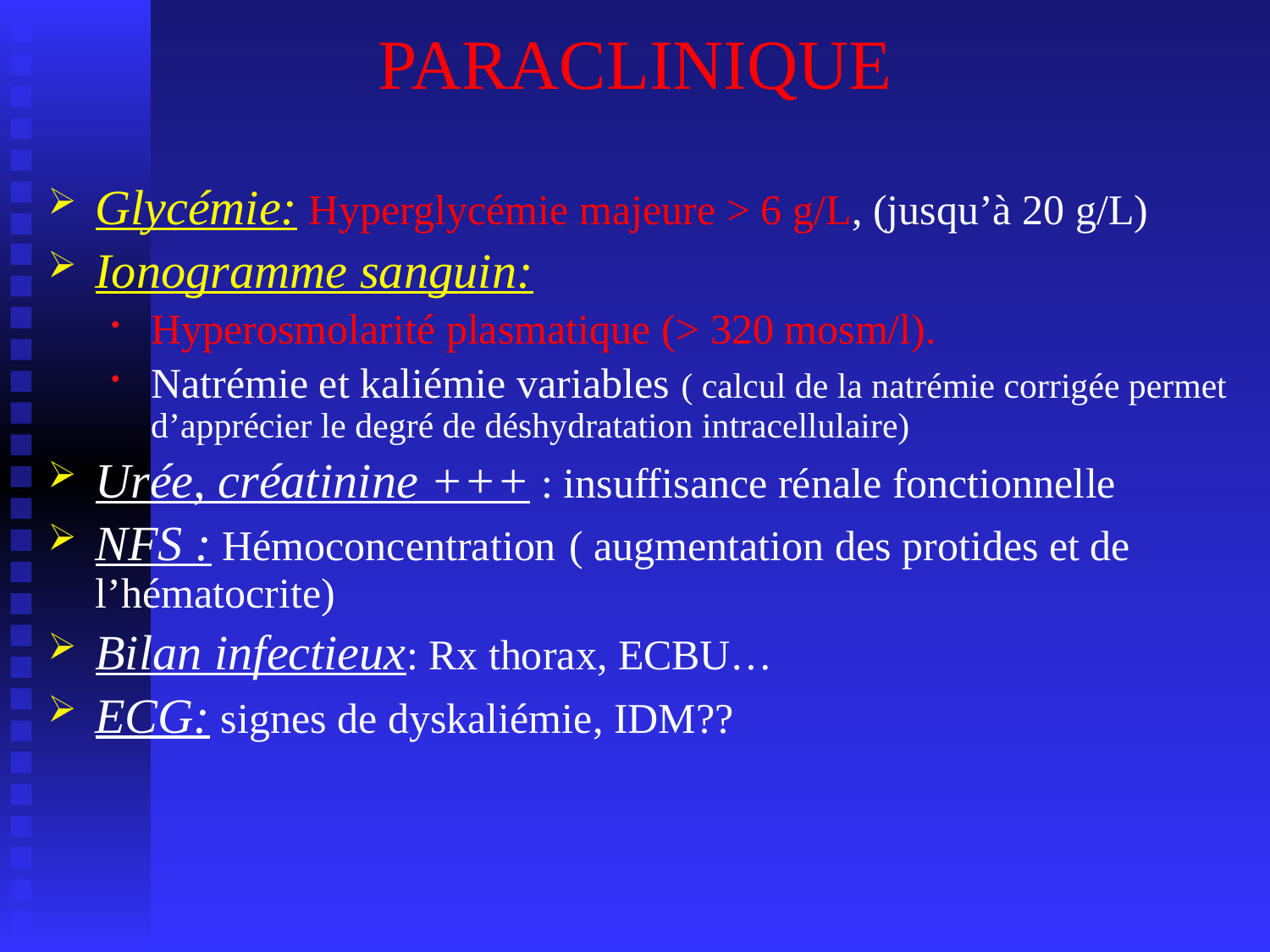

# PARACLINIQUE
Glycémie: Hyperglycémie majeure > 6 g/L, (jusqu’à 20 g/L)
Ionogramme sanguin:
Hyperosmolarité plasmatique (> 320 mosm/l).
Natrémie et kaliémie variables ( calcul de la natrémie corrigée permet d’apprécier le degré de déshydratation intracellulaire)
Urée, créatinine +++ : insuffisance rénale fonctionnelle
NFS : Hémoconcentration ( augmentation des protides et de l’hématocrite)
Bilan infectieux: Rx thorax, ECBU…
ECG: signes de dyskaliémie, IDM??